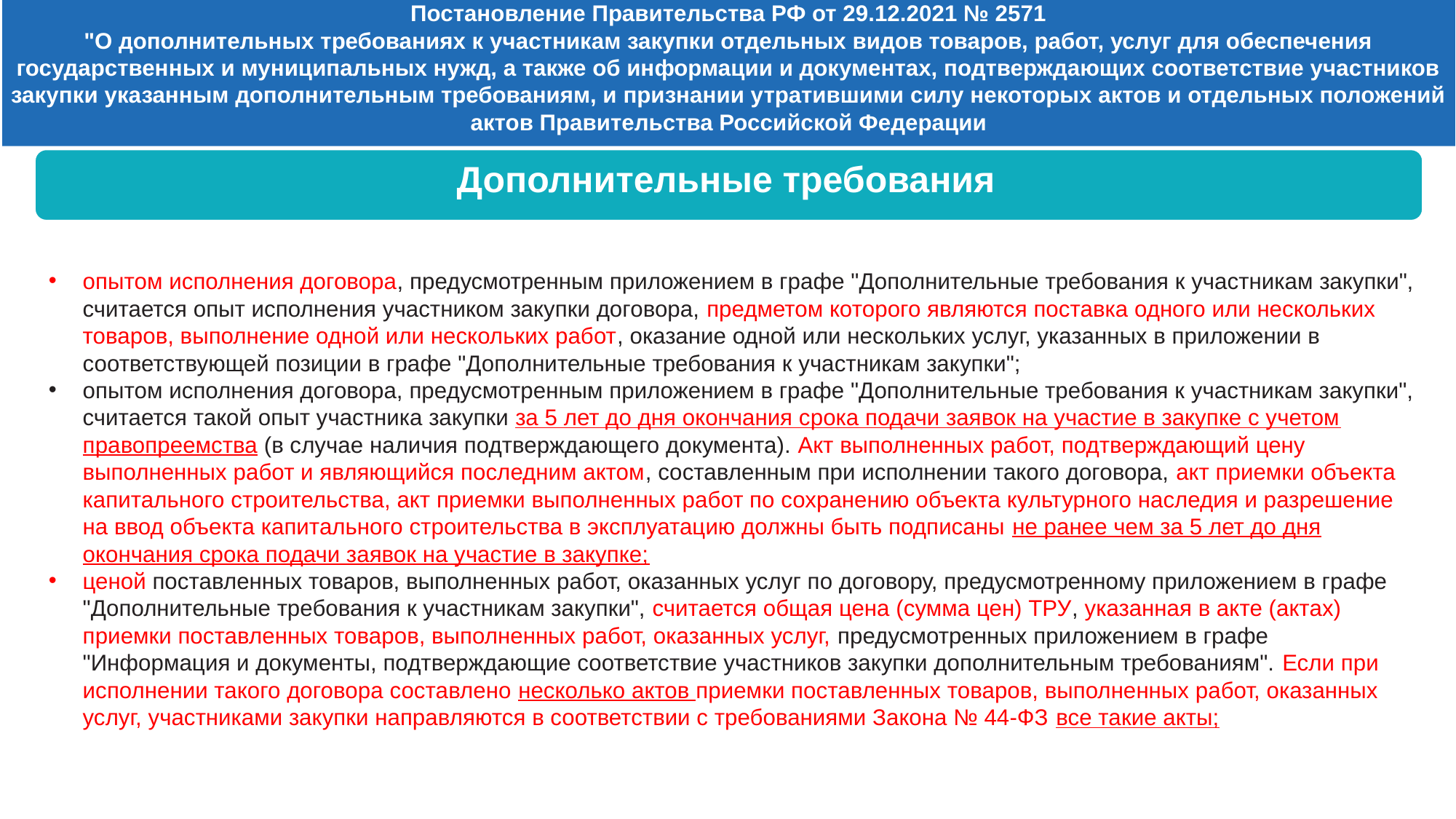

# Постановление Правительства РФ от 29.12.2021 № 2571 "О дополнительных требованиях к участникам закупки отдельных видов товаров, работ, услуг для обеспечения государственных и муниципальных нужд, а также об информации и документах, подтверждающих соответствие участников закупки указанным дополнительным требованиям, и признании утратившими силу некоторых актов и отдельных положений актов Правительства Российской Федерации

Дополнительные требования
опытом исполнения договора, предусмотренным приложением в графе "Дополнительные требования к участникам закупки", считается опыт исполнения участником закупки договора, предметом которого являются поставка одного или нескольких товаров, выполнение одной или нескольких работ, оказание одной или нескольких услуг, указанных в приложении в соответствующей позиции в графе "Дополнительные требования к участникам закупки";
опытом исполнения договора, предусмотренным приложением в графе "Дополнительные требования к участникам закупки", считается такой опыт участника закупки за 5 лет до дня окончания срока подачи заявок на участие в закупке с учетом правопреемства (в случае наличия подтверждающего документа). Акт выполненных работ, подтверждающий цену выполненных работ и являющийся последним актом, составленным при исполнении такого договора, акт приемки объекта капитального строительства, акт приемки выполненных работ по сохранению объекта культурного наследия и разрешение на ввод объекта капитального строительства в эксплуатацию должны быть подписаны не ранее чем за 5 лет до дня окончания срока подачи заявок на участие в закупке;
ценой поставленных товаров, выполненных работ, оказанных услуг по договору, предусмотренному приложением в графе "Дополнительные требования к участникам закупки", считается общая цена (сумма цен) ТРУ, указанная в акте (актах) приемки поставленных товаров, выполненных работ, оказанных услуг, предусмотренных приложением в графе "Информация и документы, подтверждающие соответствие участников закупки дополнительным требованиям". Если при исполнении такого договора составлено несколько актов приемки поставленных товаров, выполненных работ, оказанных услуг, участниками закупки направляются в соответствии с требованиями Закона № 44-ФЗ все такие акты;